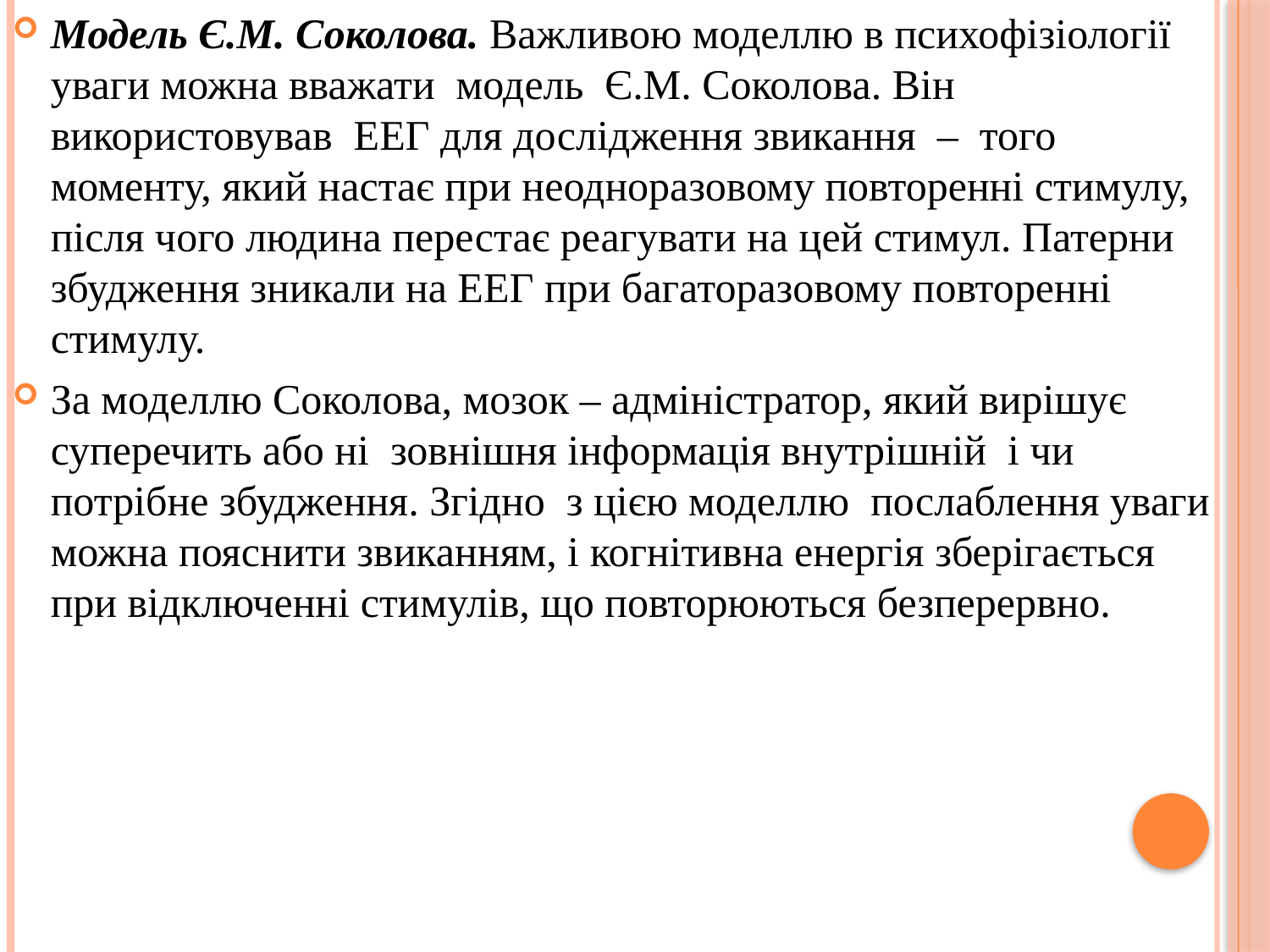

Модель Є.М. Соколова. Важливою моделлю в психофізіології уваги можна вважати  модель  Є.М. Соколова. Він використовував  ЕЕГ для дослідження звикання  –  того моменту, який настає при неодноразовому повторенні стимулу, після чого людина перестає реагувати на цей стимул. Патерни збудження зникали на ЕЕГ при багаторазовому повторенні стимулу.
За моделлю Соколова, мозок – адміністратор, який вирішує суперечить або ні  зовнішня інформація внутрішній  і чи потрібне збудження. Згідно  з цією моделлю  послаблення уваги можна пояснити звиканням, і когнітивна енергія зберігається при відключенні стимулів, що повторюються безперервно.